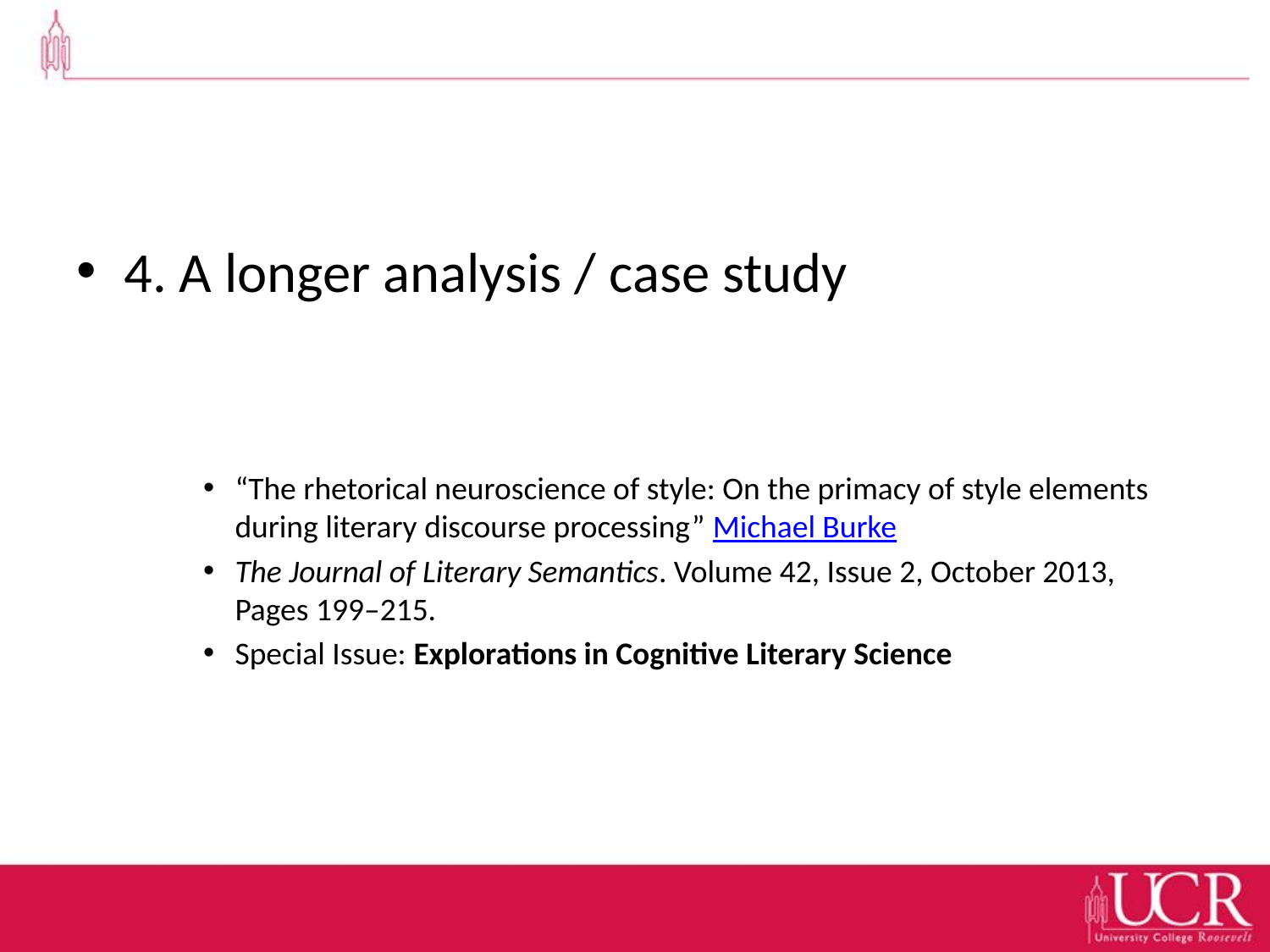

#

4. A longer analysis / case study

“The rhetorical neuroscience of style: On the primacy of style elements during literary discourse processing” Michael Burke
The Journal of Literary Semantics. Volume 42, Issue 2, October 2013, Pages 199–215.
Special Issue: Explorations in Cognitive Literary Science